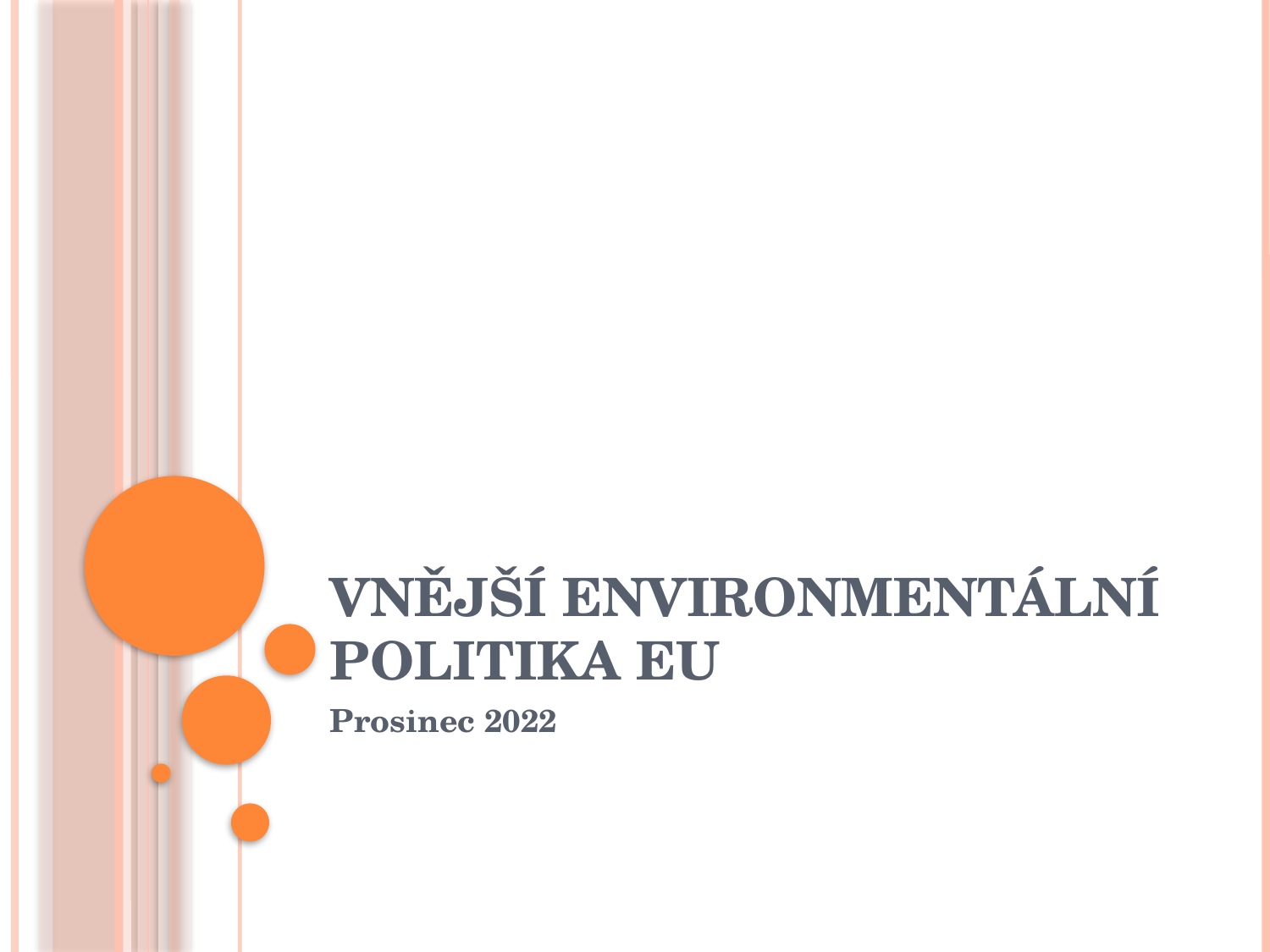

# Vnější environmentální politika EU
Prosinec 2022